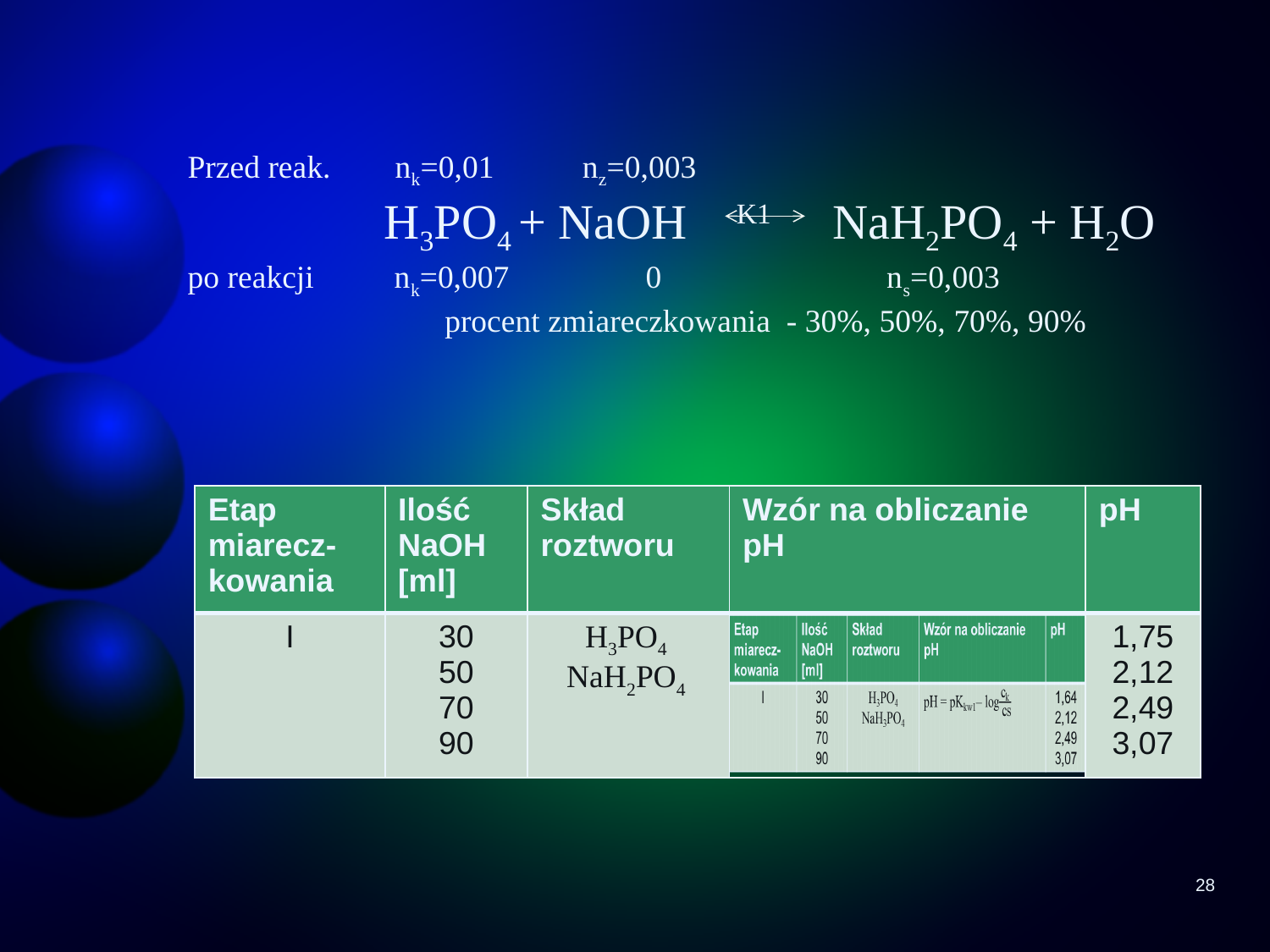

Przed reak.        nk=0,01           nz=0,003
                H3PO4 + NaOH    K1     NaH2PO4 + H2O
po reakcji          nk=0,007                 0                            ns=0,003
                                procent zmiareczkowania  - 30%, 50%, 70%, 90%

| Etap miarecz- kowania | Ilość NaOH [ml] | Skład roztworu | Wzór na obliczanie pH | pH |
| --- | --- | --- | --- | --- |
| I | 30 50 70 90 | H3PO4 NaH2PO4 |  | 1,75 2,12 2,49 3,07 |
28